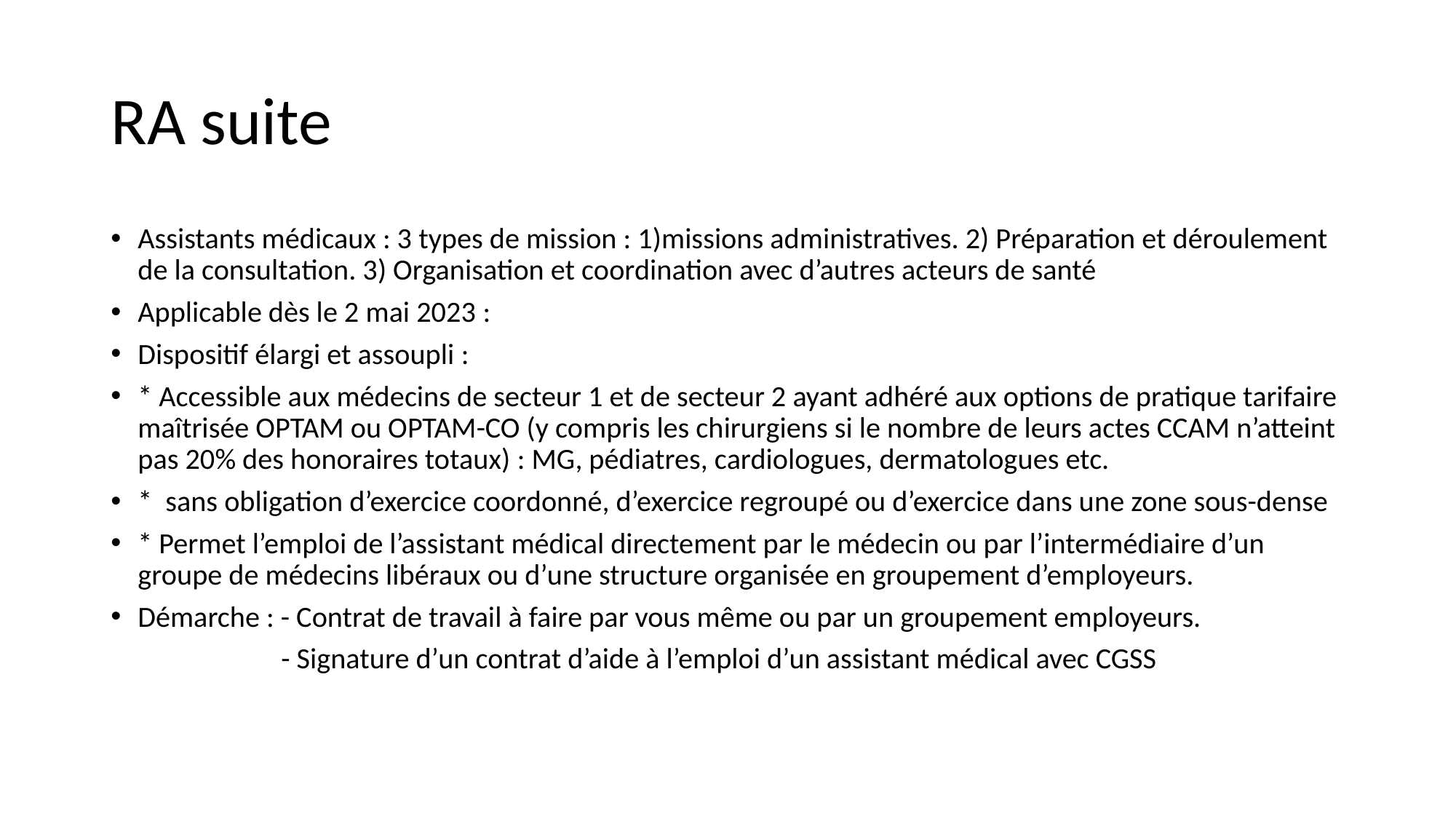

# RA suite
Assistants médicaux : 3 types de mission : 1)missions administratives. 2) Préparation et déroulement de la consultation. 3) Organisation et coordination avec d’autres acteurs de santé
Applicable dès le 2 mai 2023 :
Dispositif élargi et assoupli :
* Accessible aux médecins de secteur 1 et de secteur 2 ayant adhéré aux options de pratique tarifaire maîtrisée OPTAM ou OPTAM-CO (y compris les chirurgiens si le nombre de leurs actes CCAM n’atteint pas 20% des honoraires totaux) : MG, pédiatres, cardiologues, dermatologues etc.
*  sans obligation d’exercice coordonné, d’exercice regroupé ou d’exercice dans une zone sous-dense
* Permet l’emploi de l’assistant médical directement par le médecin ou par l’intermédiaire d’un groupe de médecins libéraux ou d’une structure organisée en groupement d’employeurs.
Démarche : - Contrat de travail à faire par vous même ou par un groupement employeurs.
                          - Signature d’un contrat d’aide à l’emploi d’un assistant médical avec CGSS